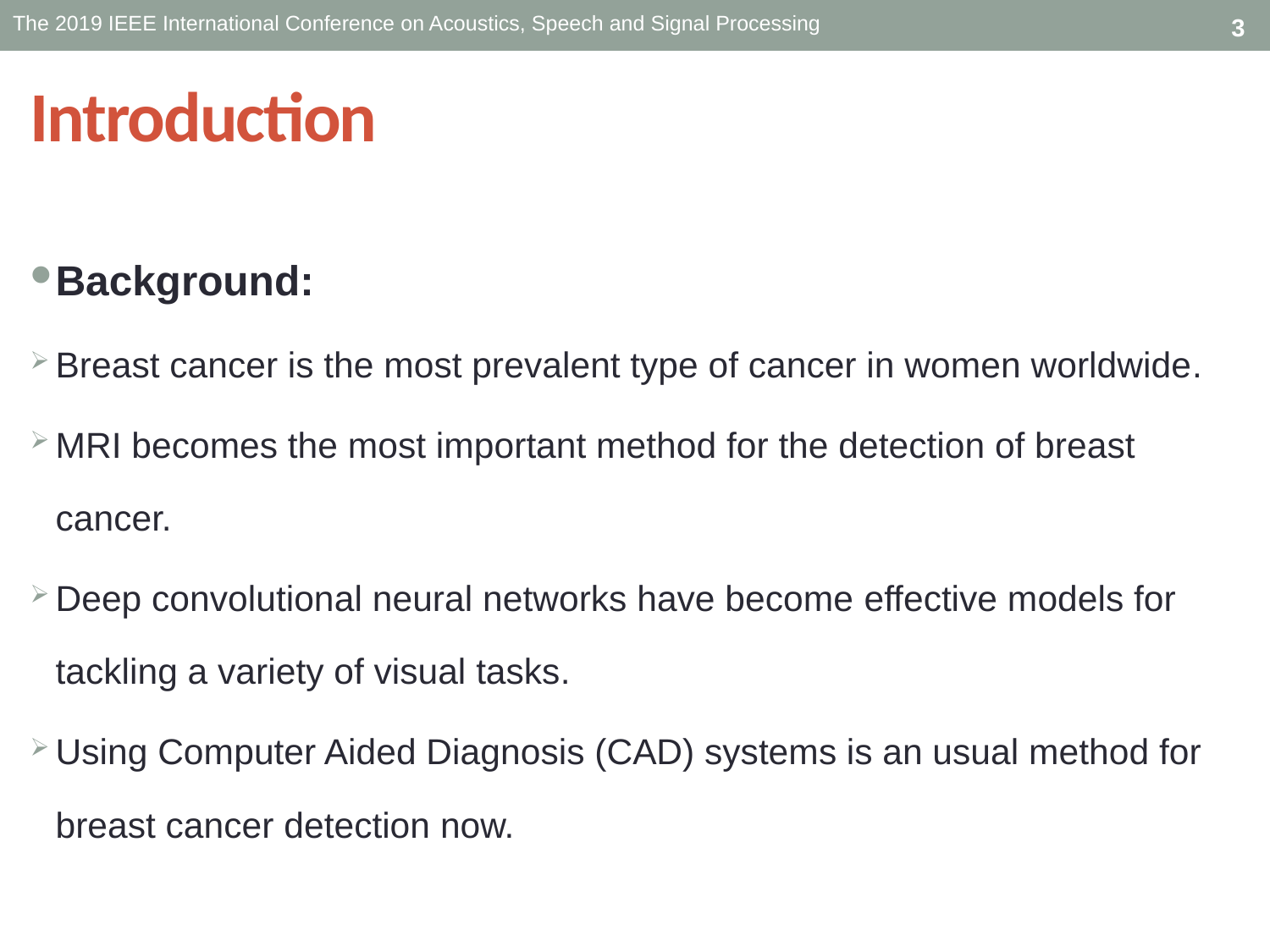

The 2019 IEEE International Conference on Acoustics, Speech and Signal Processing
3
# Introduction

Background:
Breast cancer is the most prevalent type of cancer in women worldwide.
MRI becomes the most important method for the detection of breast cancer.
Deep convolutional neural networks have become effective models for tackling a variety of visual tasks.
Using Computer Aided Diagnosis (CAD) systems is an usual method for breast cancer detection now.